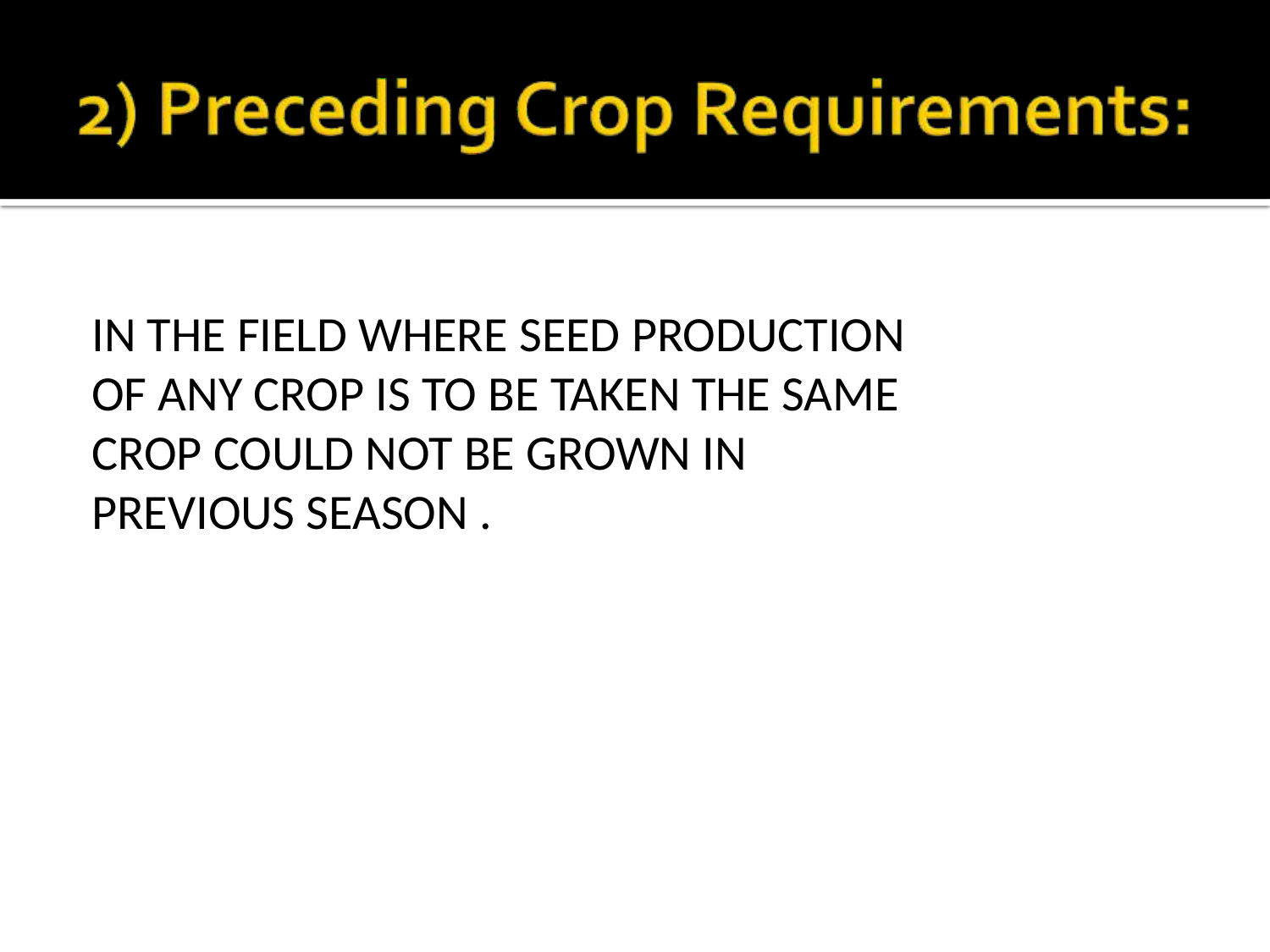

IN THE FIELD WHERE SEED PRODUCTION OF ANY CROP IS TO BE TAKEN THE SAME CROP COULD NOT BE GROWN IN PREVIOUS SEASON .